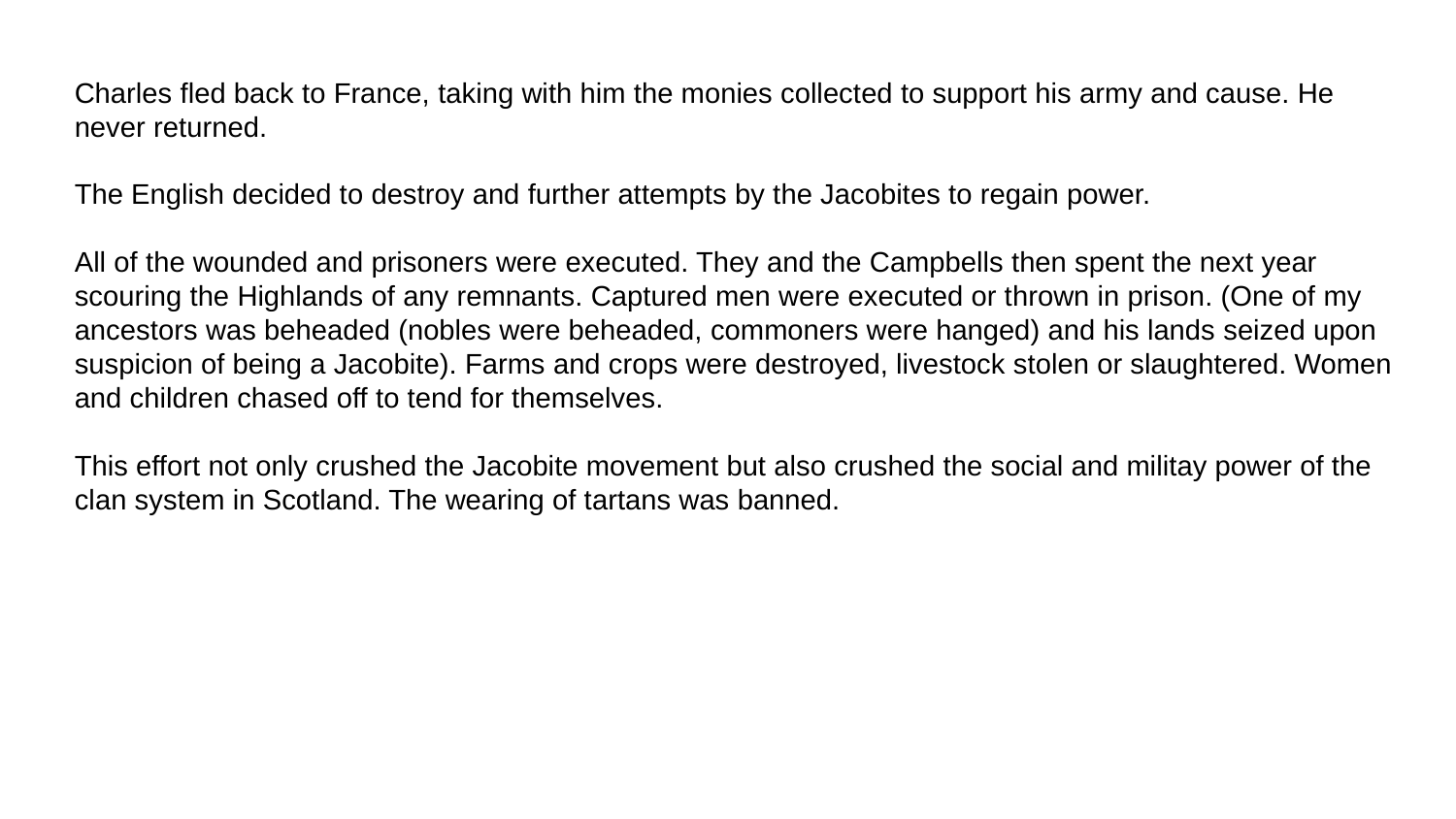

Charles fled back to France, taking with him the monies collected to support his army and cause. He never returned.

The English decided to destroy and further attempts by the Jacobites to regain power.

All of the wounded and prisoners were executed. They and the Campbells then spent the next year scouring the Highlands of any remnants. Captured men were executed or thrown in prison. (One of my ancestors was beheaded (nobles were beheaded, commoners were hanged) and his lands seized upon suspicion of being a Jacobite). Farms and crops were destroyed, livestock stolen or slaughtered. Women and children chased off to tend for themselves.

This effort not only crushed the Jacobite movement but also crushed the social and militay power of the clan system in Scotland. The wearing of tartans was banned.